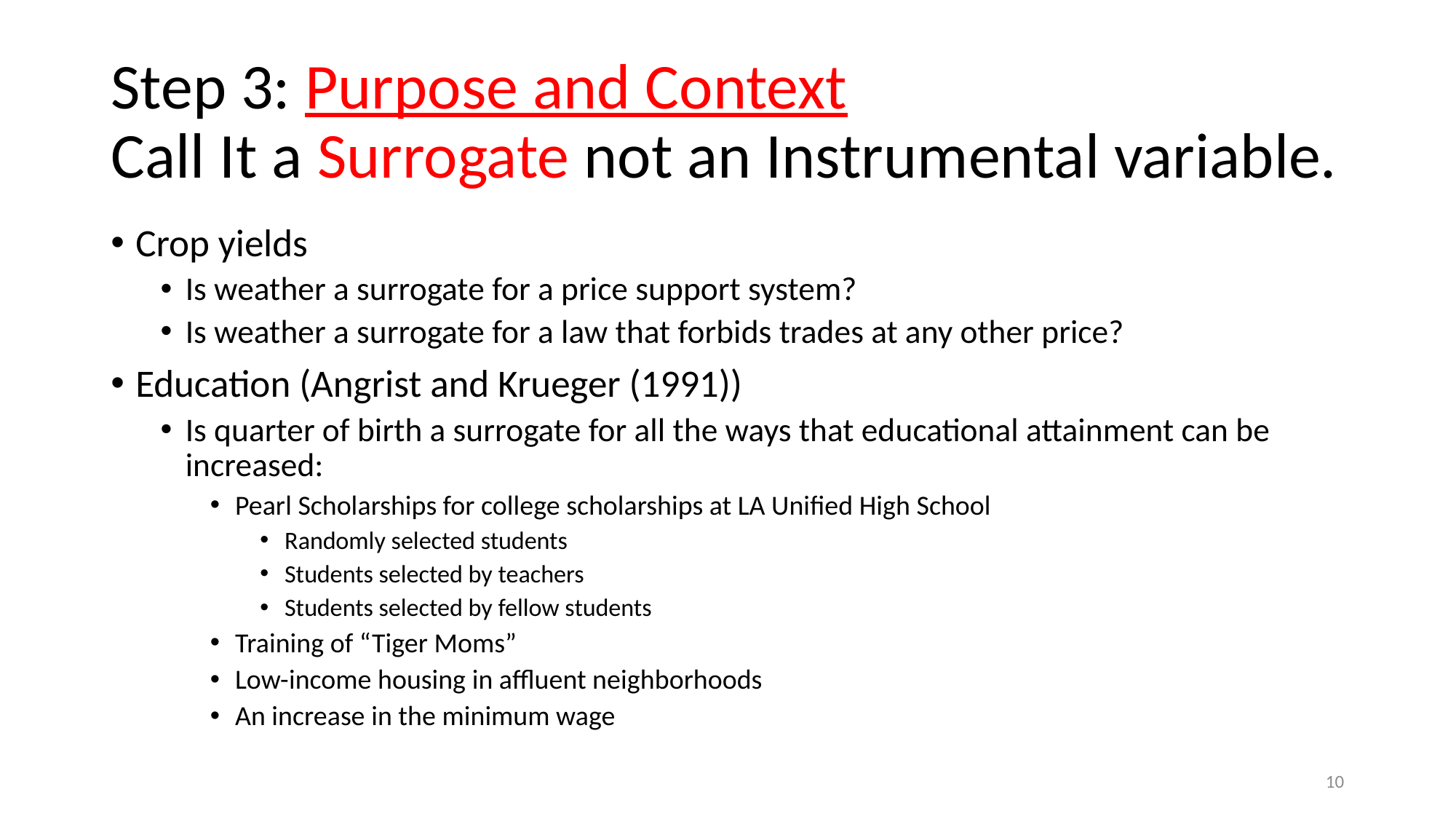

# Step 3: Purpose and Context Call It a Surrogate not an Instrumental variable.
Crop yields
Is weather a surrogate for a price support system?
Is weather a surrogate for a law that forbids trades at any other price?
Education (Angrist and Krueger (1991))
Is quarter of birth a surrogate for all the ways that educational attainment can be increased:
Pearl Scholarships for college scholarships at LA Unified High School
Randomly selected students
Students selected by teachers
Students selected by fellow students
Training of “Tiger Moms”
Low-income housing in affluent neighborhoods
An increase in the minimum wage

10